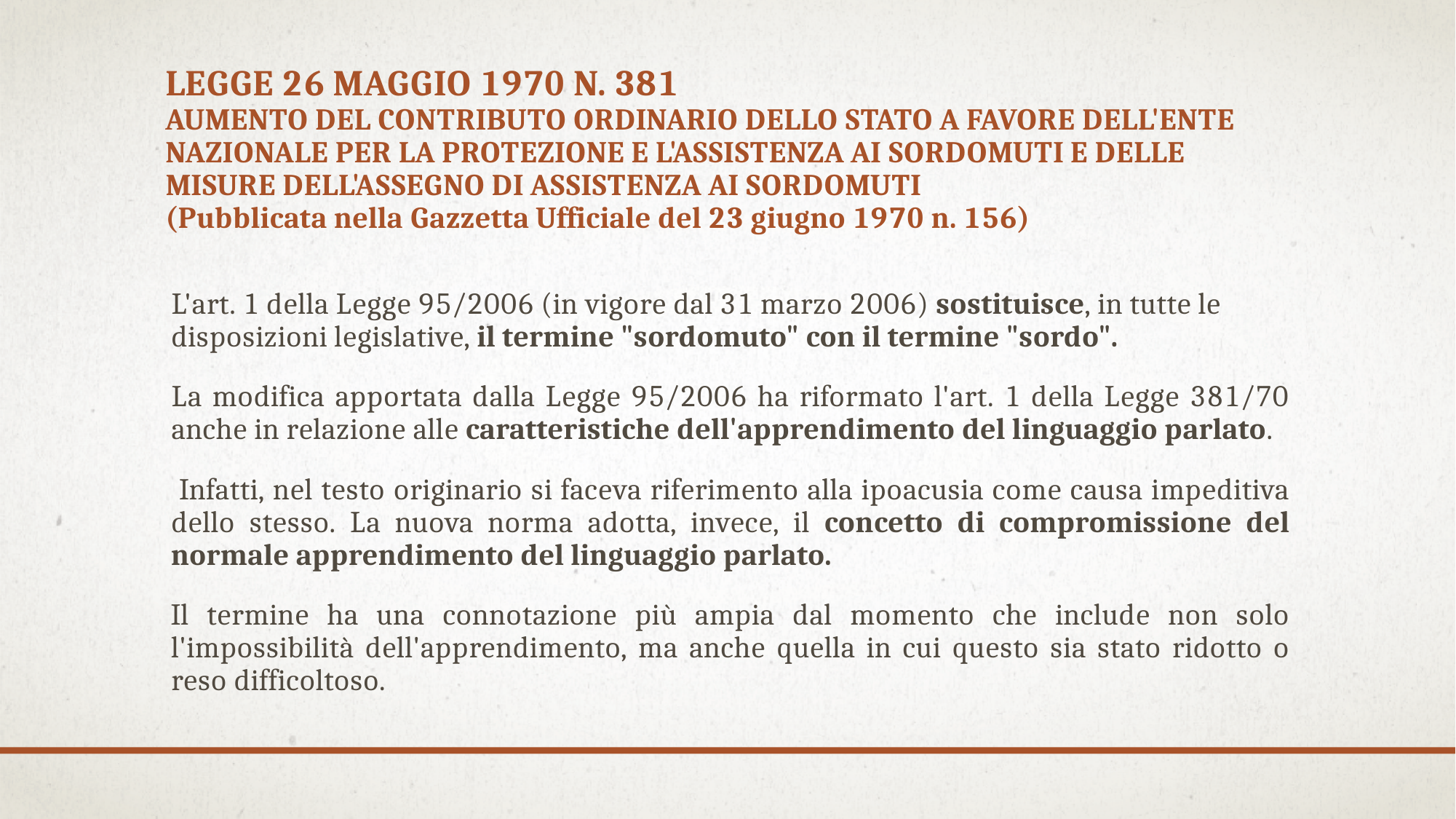

# Legge 26 maggio 1970 n. 381 Aumento del contributo ordinario dello Stato a favore dell'Ente nazionale per la protezione e l'assistenza ai sordomuti e delle misure dell'assegno di assistenza ai sordomuti (Pubblicata nella Gazzetta Ufficiale del 23 giugno 1970 n. 156)

L'art. 1 della Legge 95/2006 (in vigore dal 31 marzo 2006) sostituisce, in tutte le disposizioni legislative, il termine "sordomuto" con il termine "sordo".
La modifica apportata dalla Legge 95/2006 ha riformato l'art. 1 della Legge 381/70 anche in relazione alle caratteristiche dell'apprendimento del linguaggio parlato.
 Infatti, nel testo originario si faceva riferimento alla ipoacusia come causa impeditiva dello stesso. La nuova norma adotta, invece, il concetto di compromissione del normale apprendimento del linguaggio parlato.
Il termine ha una connotazione più ampia dal momento che include non solo l'impossibilità dell'apprendimento, ma anche quella in cui questo sia stato ridotto o reso difficoltoso.